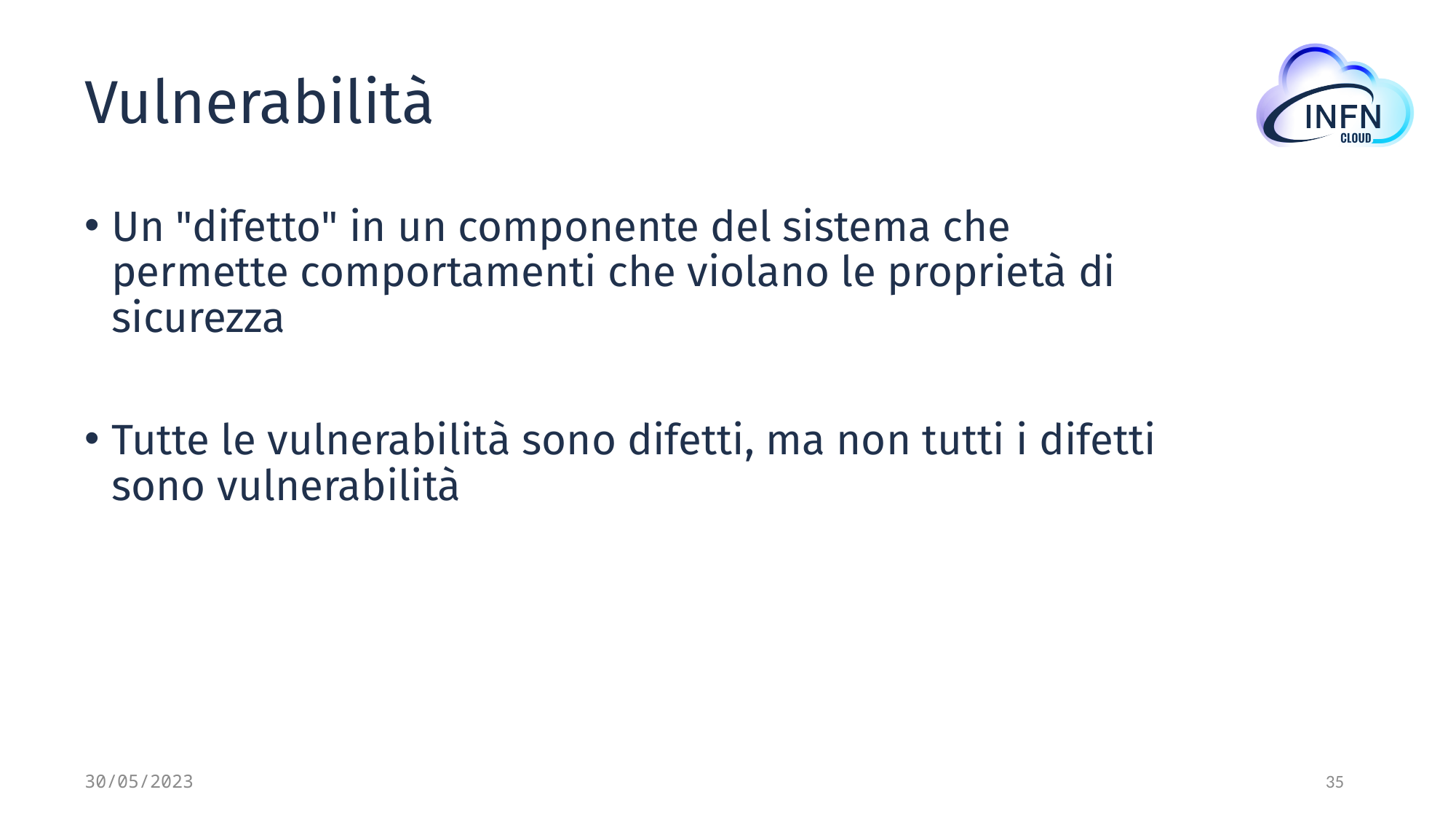

# Vulnerabilità
Un "difetto" in un componente del sistema che permette comportamenti che violano le proprietà di sicurezza

Tutte le vulnerabilità sono difetti, ma non tutti i difetti sono vulnerabilità
30/05/2023

35